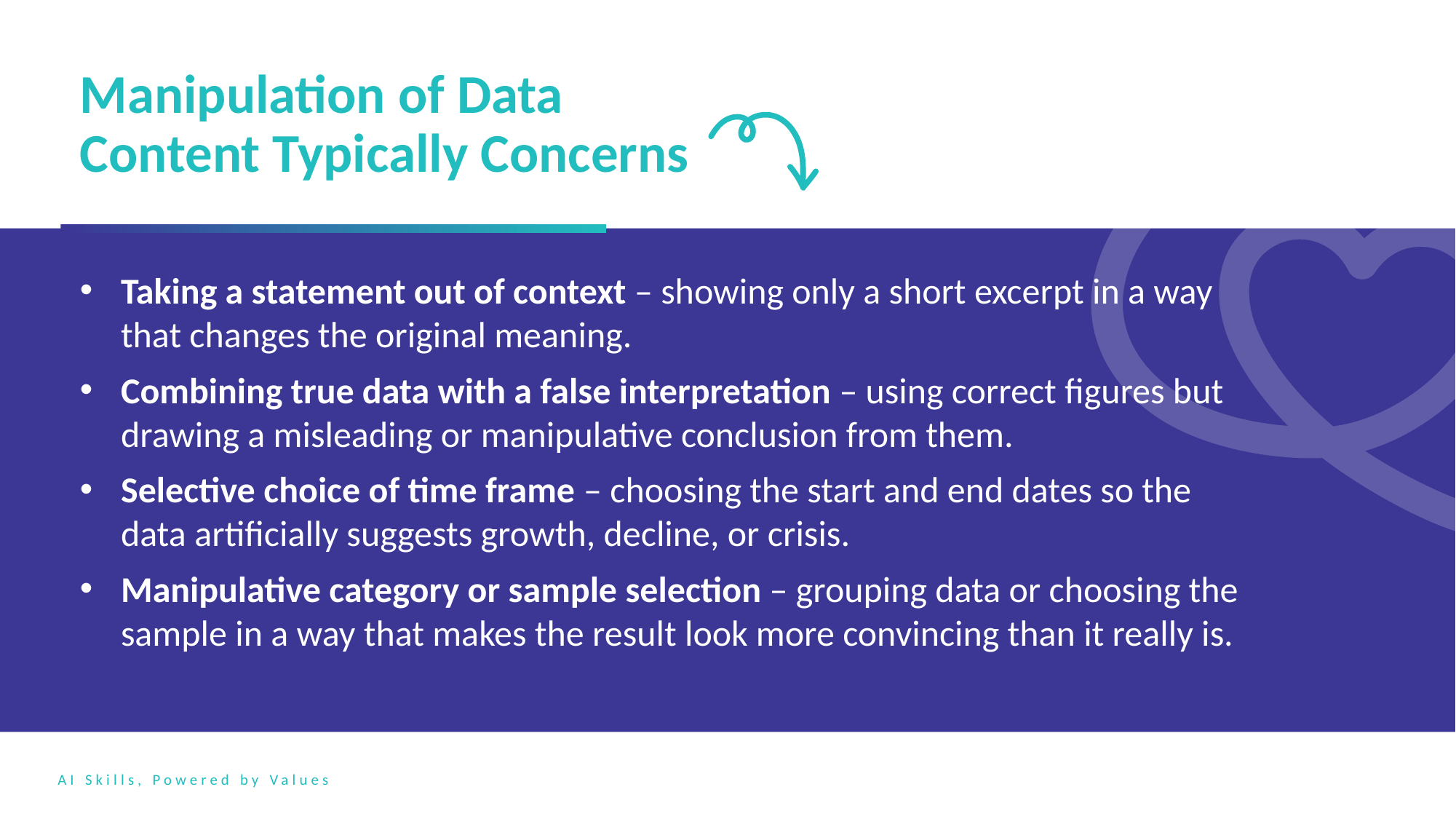

Manipulation of Data Content Typically Concerns

Taking a statement out of context – showing only a short excerpt in a way that changes the original meaning.
Combining true data with a false interpretation – using correct figures but drawing a misleading or manipulative conclusion from them.
Selective choice of time frame – choosing the start and end dates so the data artificially suggests growth, decline, or crisis.
Manipulative category or sample selection – grouping data or choosing the sample in a way that makes the result look more convincing than it really is.